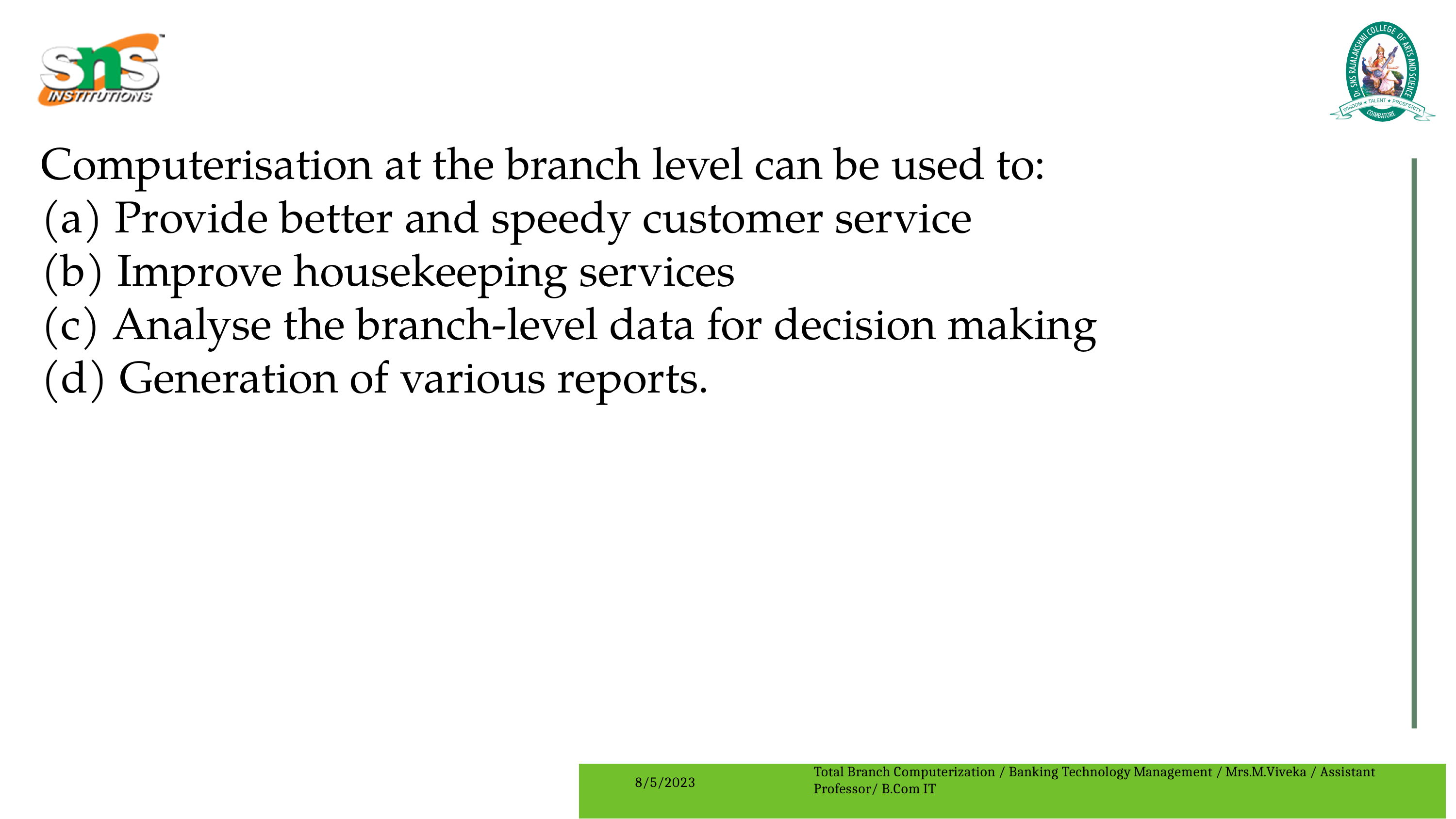

Computerisation at the branch level can be used to:
(a) Provide better and speedy customer service
(b) Improve housekeeping services
(c) Analyse the branch-level data for decision making
(d) Generation of various reports.

Total Branch Computerization / Banking Technology Management / Mrs.M.Viveka / Assistant Professor/ B.Com IT
8/5/2023